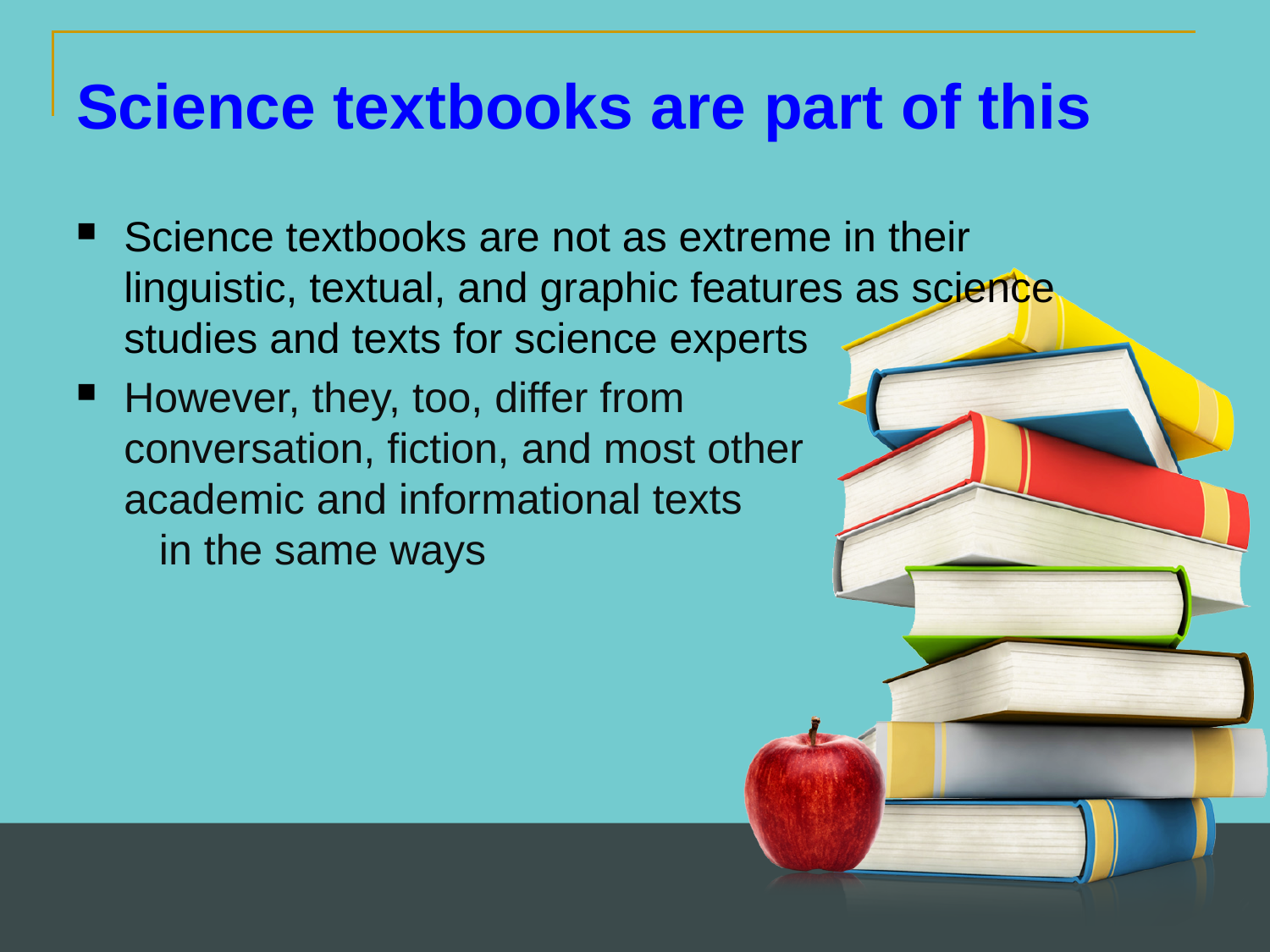

Science textbooks are part of this

Science textbooks are not as extreme in their linguistic, textual, and graphic features as science studies and texts for science experts
However, they, too, differ from                      conversation, fiction, and most other                academic and informational texts                                      in the same ways